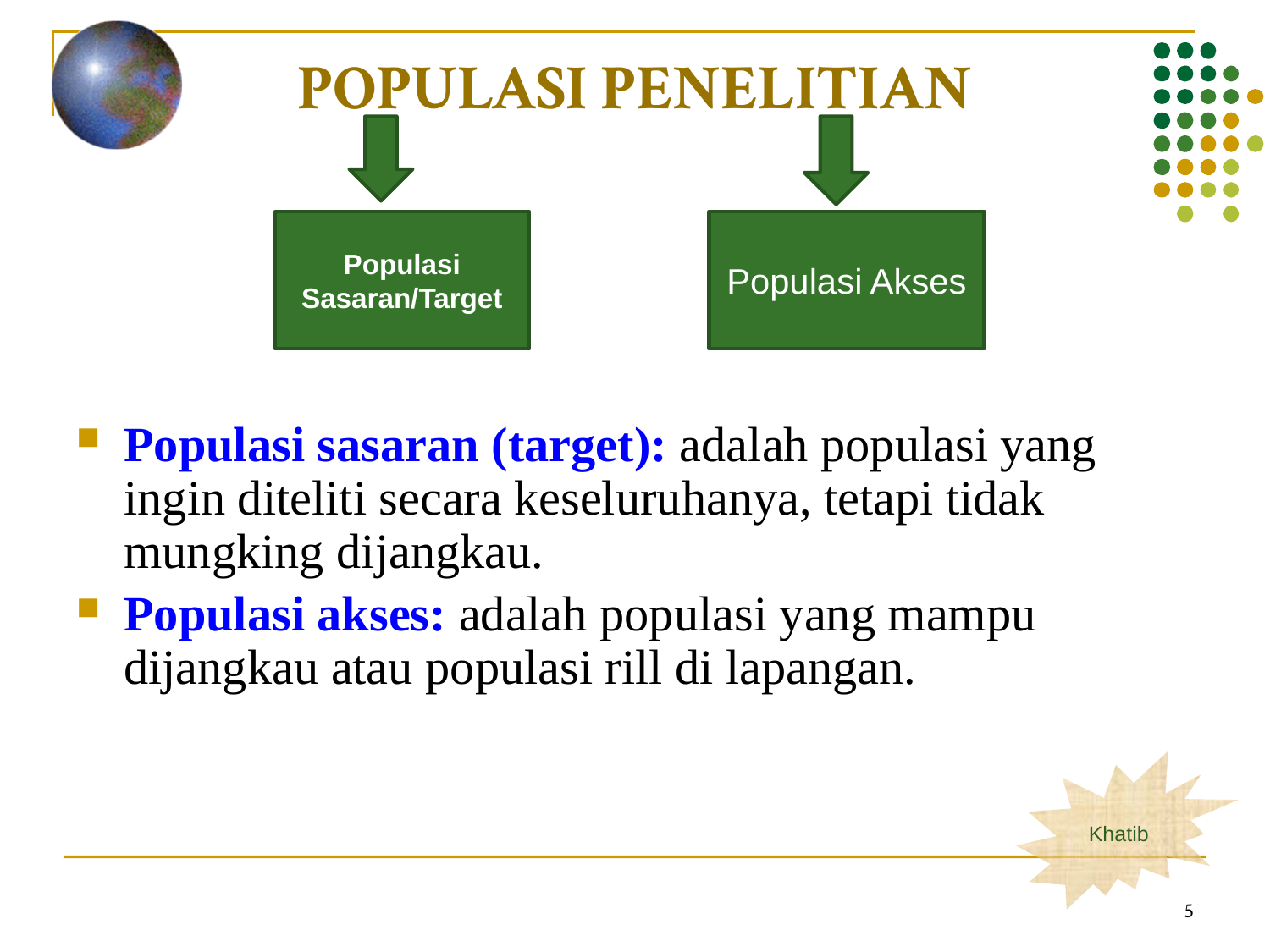

POPULASI PENELITIAN

Populasi Sasaran/Target
Populasi Akses
Populasi sasaran (target): adalah populasi yang ingin diteliti secara keseluruhanya, tetapi tidak mungking dijangkau.
Populasi akses: adalah populasi yang mampu dijangkau atau populasi rill di lapangan.
5